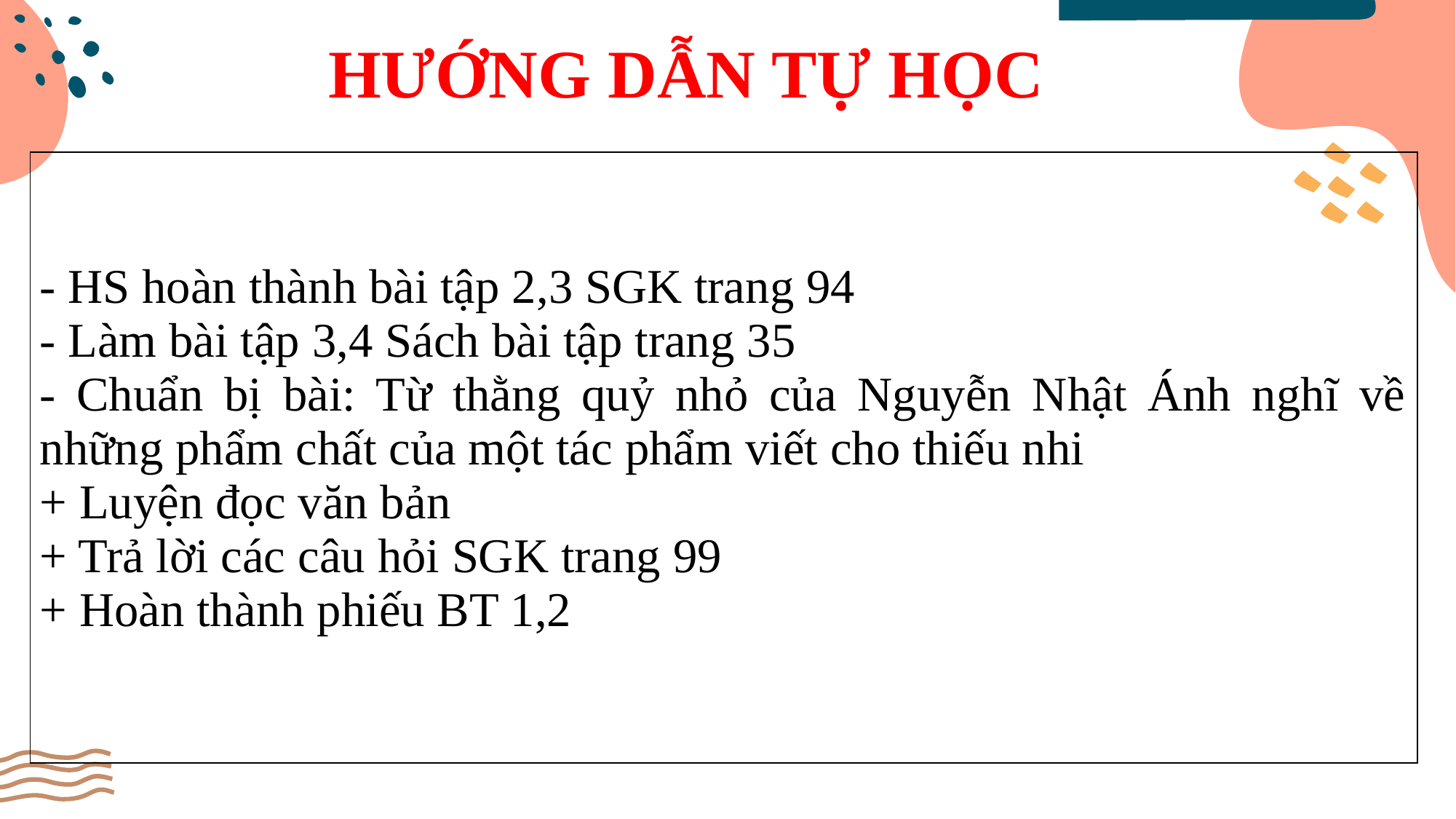

# HƯỚNG DẪN TỰ HỌC
| - HS hoàn thành bài tập 2,3 SGK trang 94 - Làm bài tập 3,4 Sách bài tập trang 35 - Chuẩn bị bài: Từ thằng quỷ nhỏ của Nguyễn Nhật Ánh nghĩ về những phẩm chất của một tác phẩm viết cho thiếu nhi + Luyện đọc văn bản + Trả lời các câu hỏi SGK trang 99 + Hoàn thành phiếu BT 1,2 |
| --- |